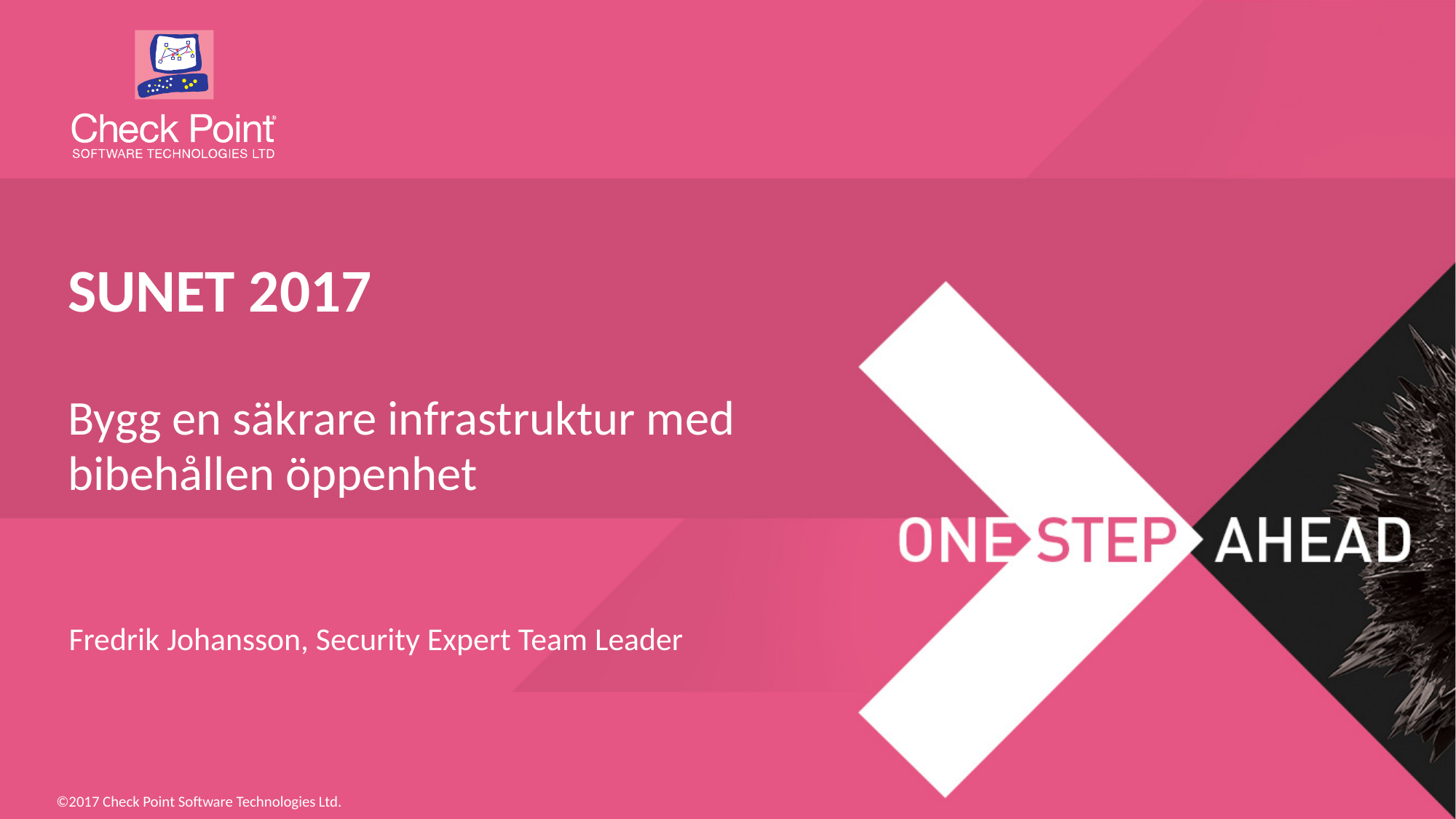

Sunet 2017

Bygg en säkrare infrastruktur med bibehållen öppenhet
Fredrik Johansson, Security Expert Team Leader

 [Internal Use] for Check Point employees​